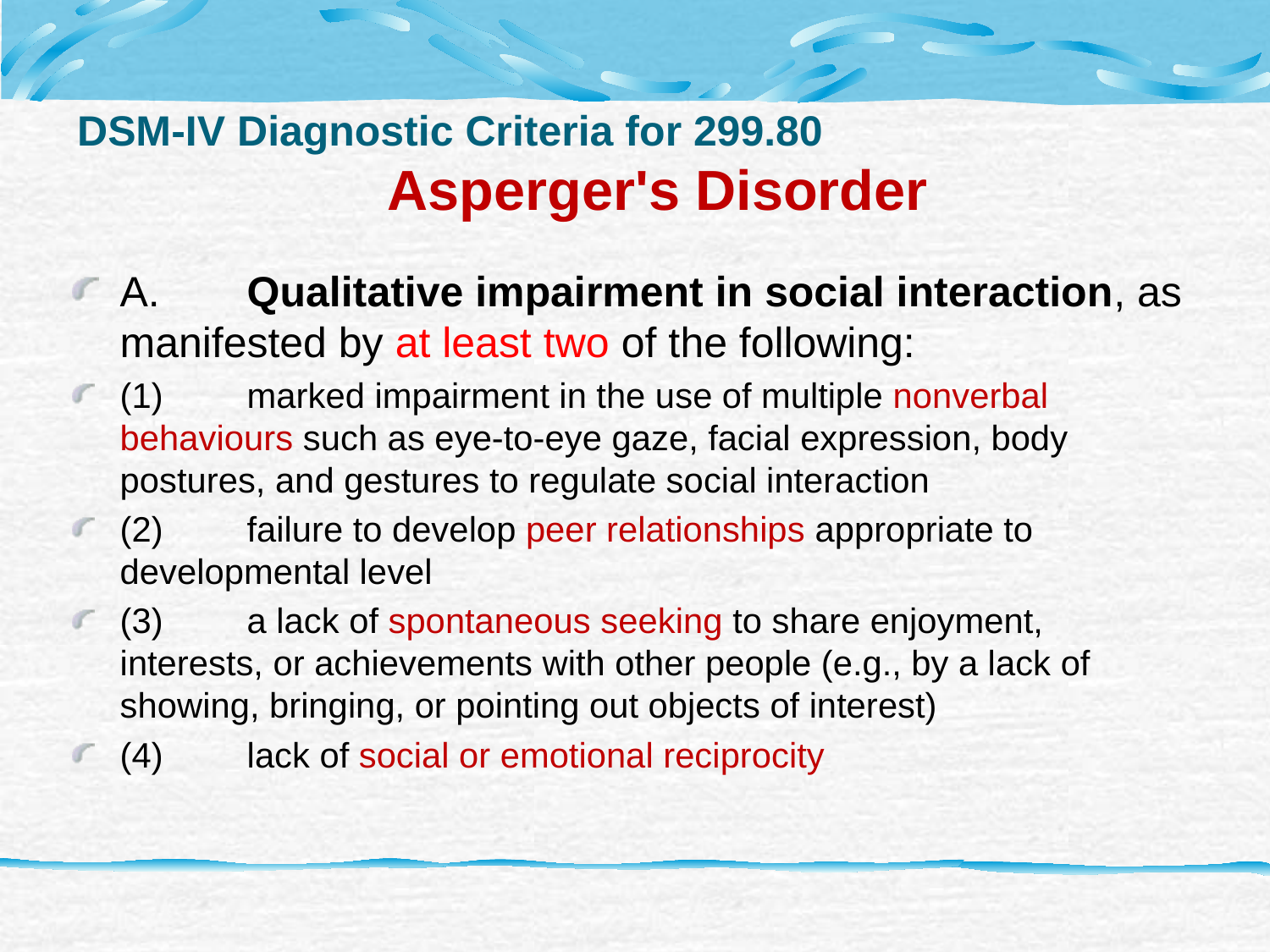

# DSM-IV Diagnostic Criteria for 299.80                                    Asperger's Disorder
A.	Qualitative impairment in social interaction, as manifested by at least two of the following:
(1)	marked impairment in the use of multiple nonverbal behaviours such as eye-to-eye gaze, facial expression, body postures, and gestures to regulate social interaction
(2)	failure to develop peer relationships appropriate to developmental level
(3)	a lack of spontaneous seeking to share enjoyment, interests, or achievements with other people (e.g., by a lack of showing, bringing, or pointing out objects of interest)
(4)	lack of social or emotional reciprocity